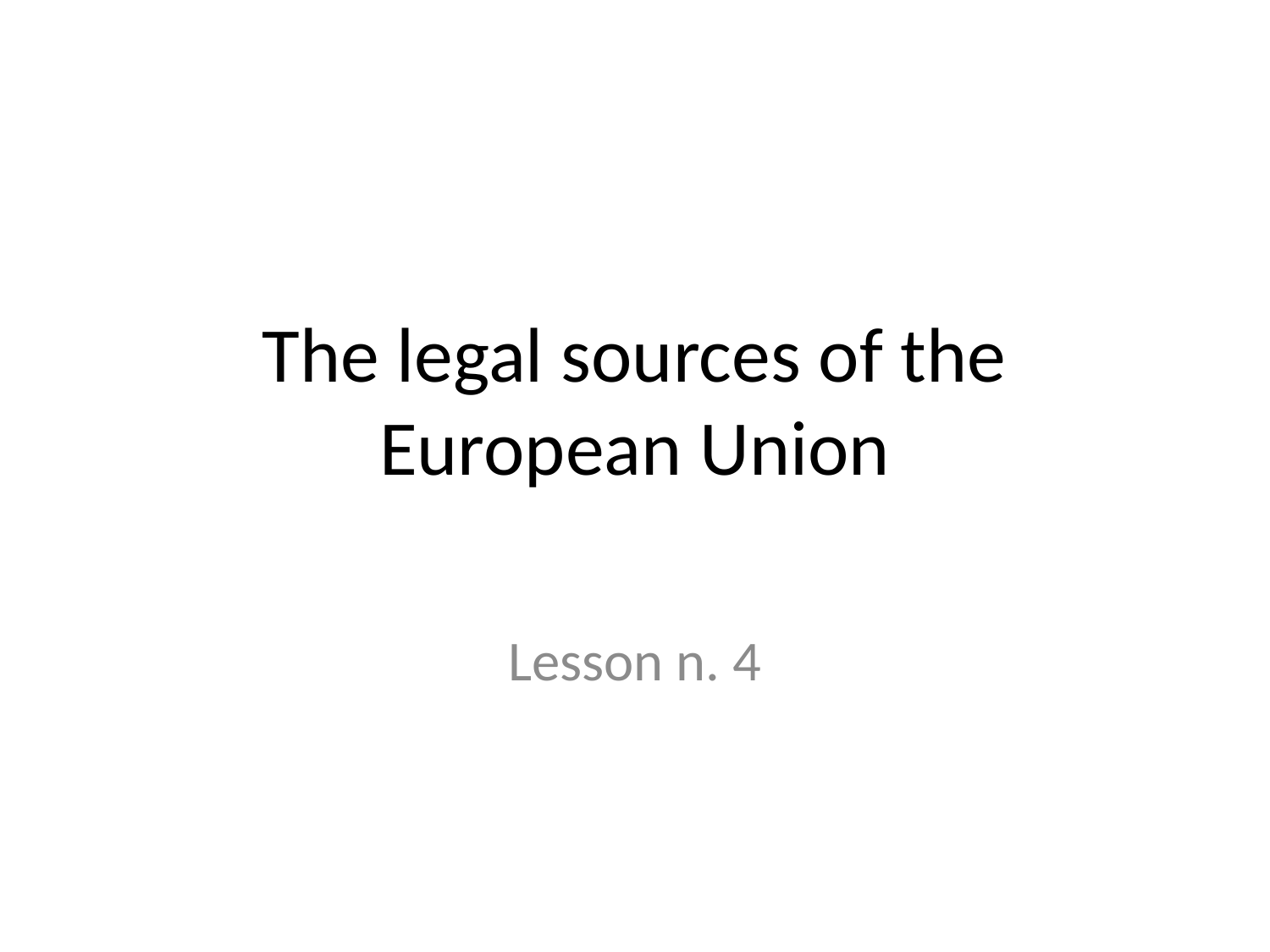

# The legal sources of the European Union

Lesson n. 4